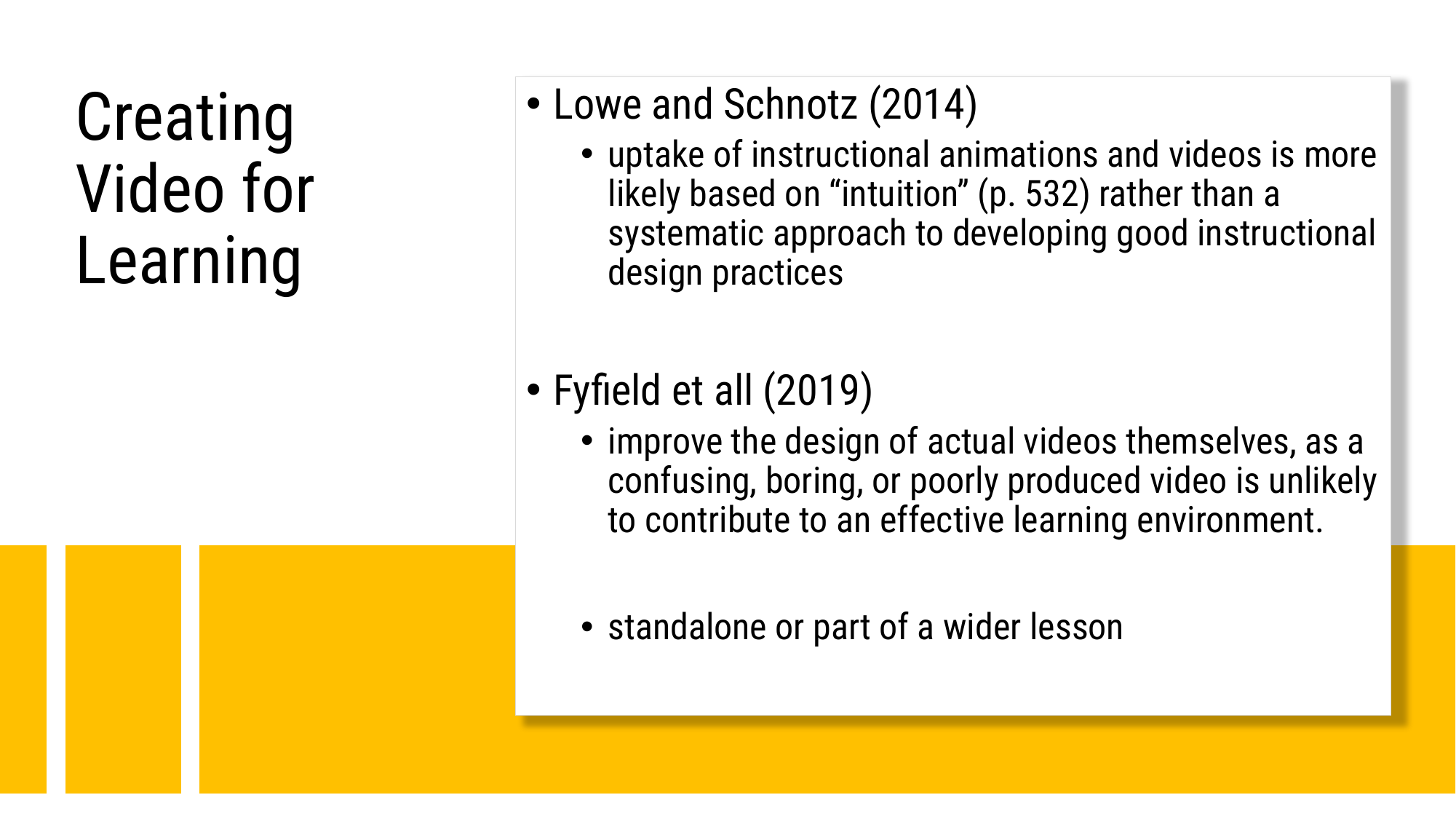

# Creating Video for Learning
Lowe and Schnotz (2014)
uptake of instructional animations and videos is more likely based on “intuition” (p. 532) rather than a systematic approach to developing good instructional design practices

Fyfield et all (2019)
improve the design of actual videos themselves, as a confusing, boring, or poorly produced video is unlikely to contribute to an effective learning environment.

standalone or part of a wider lesson